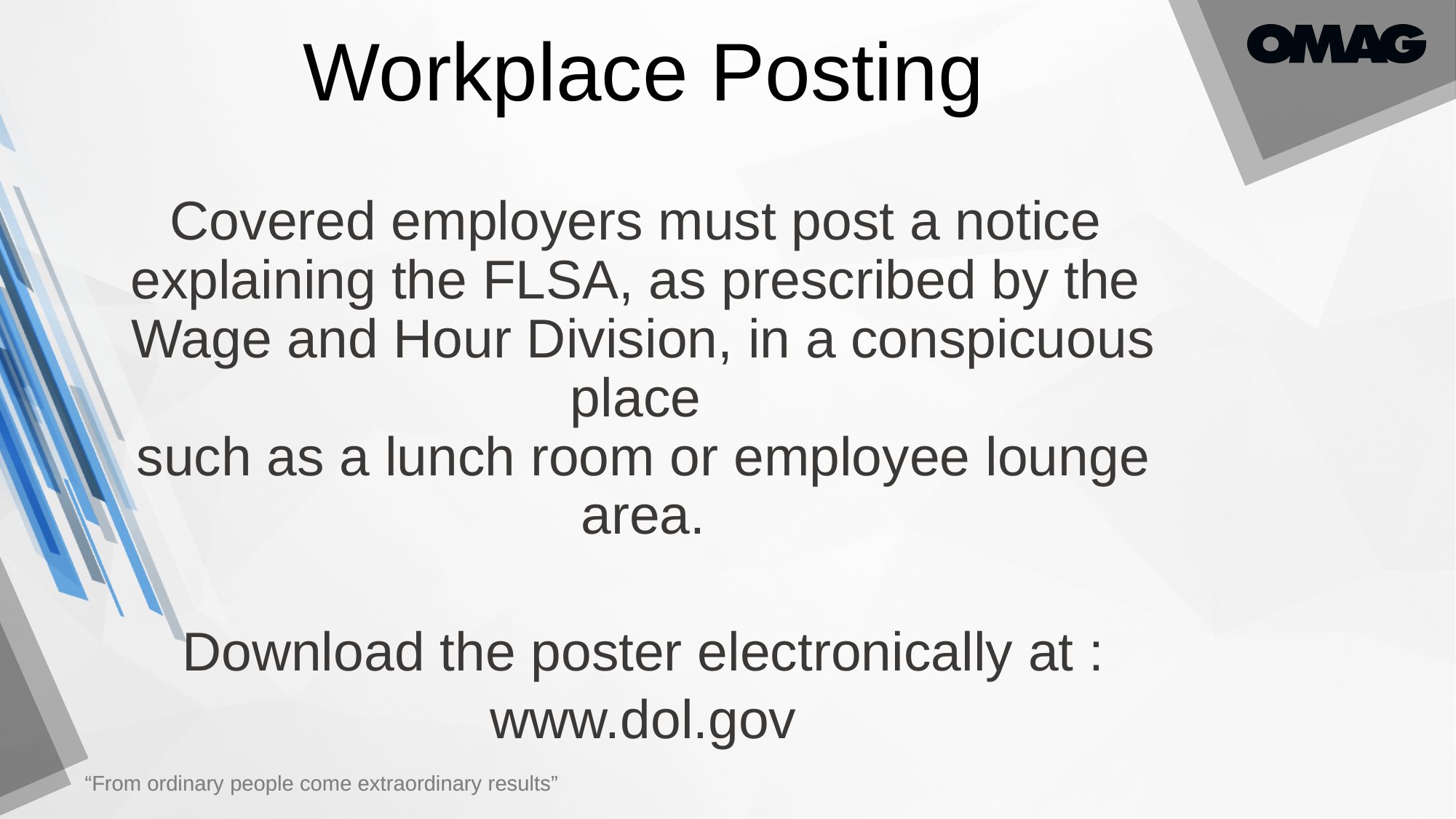

# Workplace Posting
Covered employers must post a notice
explaining the FLSA, as prescribed by the
Wage and Hour Division, in a conspicuous place
such as a lunch room or employee lounge area.

Download the poster electronically at :
www.dol.gov